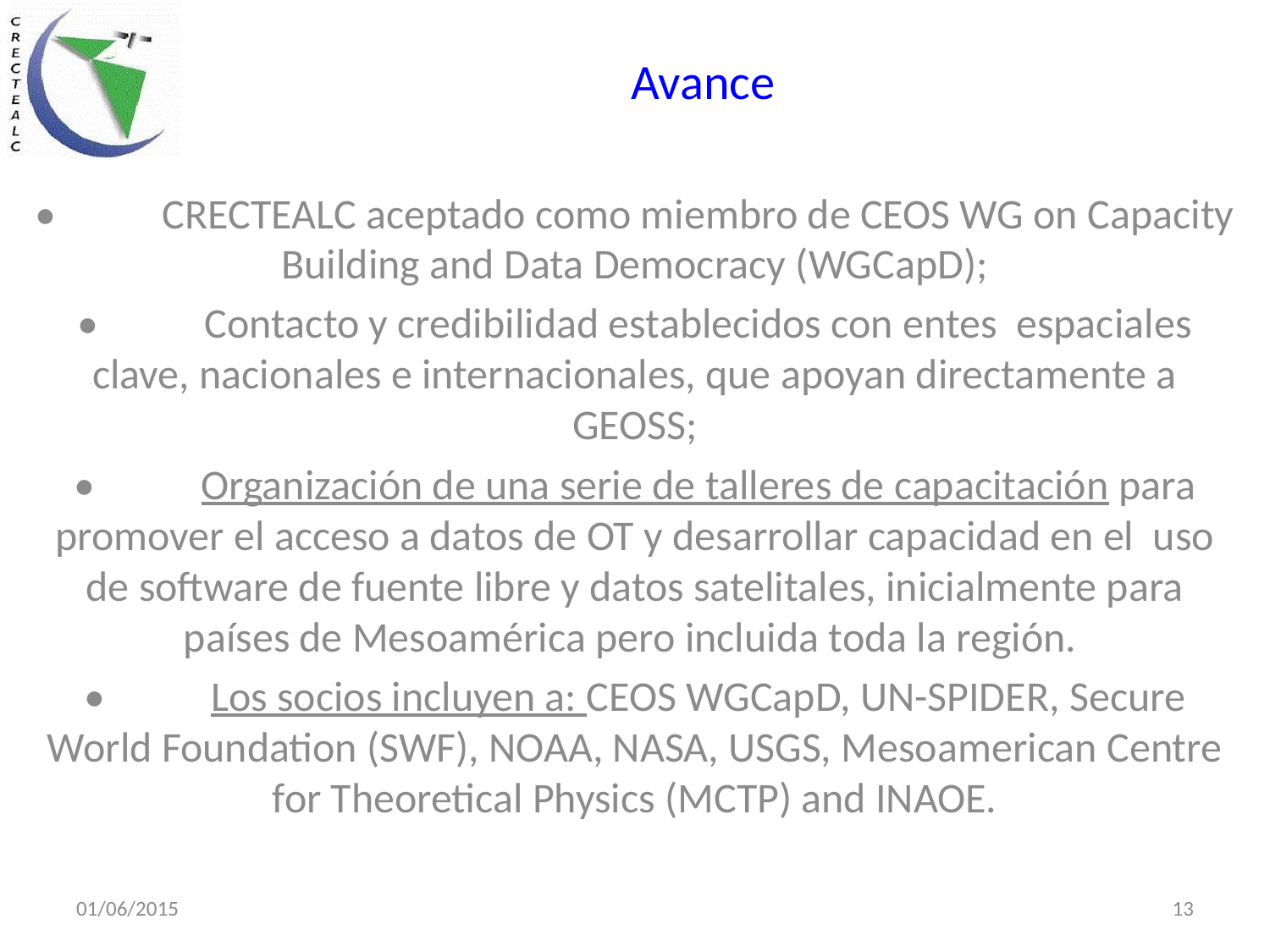

# Avance
•	CRECTEALC aceptado como miembro de CEOS WG on Capacity Building and Data Democracy (WGCapD);
•	Contacto y credibilidad establecidos con entes  espaciales clave, nacionales e internacionales, que apoyan directamente a GEOSS;
•	Organización de una serie de talleres de capacitación para promover el acceso a datos de OT y desarrollar capacidad en el  uso de software de fuente libre y datos satelitales, inicialmente para países de Mesoamérica pero incluida toda la región.
•	Los socios incluyen a: CEOS WGCapD, UN-SPIDER, Secure World Foundation (SWF), NOAA, NASA, USGS, Mesoamerican Centre for Theoretical Physics (MCTP) and INAOE.
01/06/2015
13